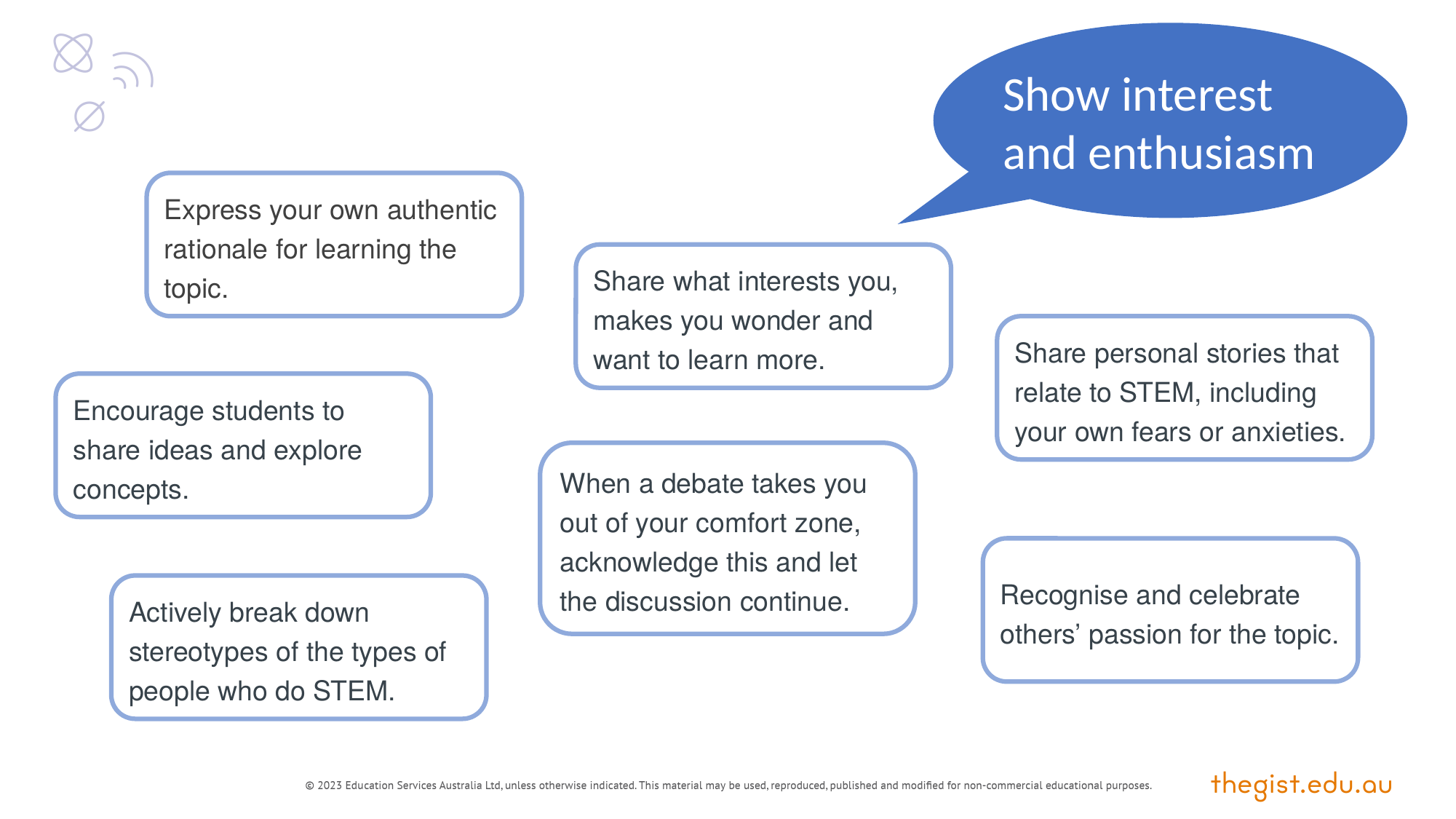

Show interest
and enthusiasm

Express your own authentic rationale for learning the topic.
Share what interests you, makes you wonder and want to learn more.
Share personal stories that relate to STEM, including your own fears or anxieties.
Encourage students to share ideas and explore concepts.
When a debate takes you out of your comfort zone, acknowledge this and let the discussion continue.
Recognise and celebrate others’ passion for the topic.
Actively break down stereotypes of the types of people who do STEM.